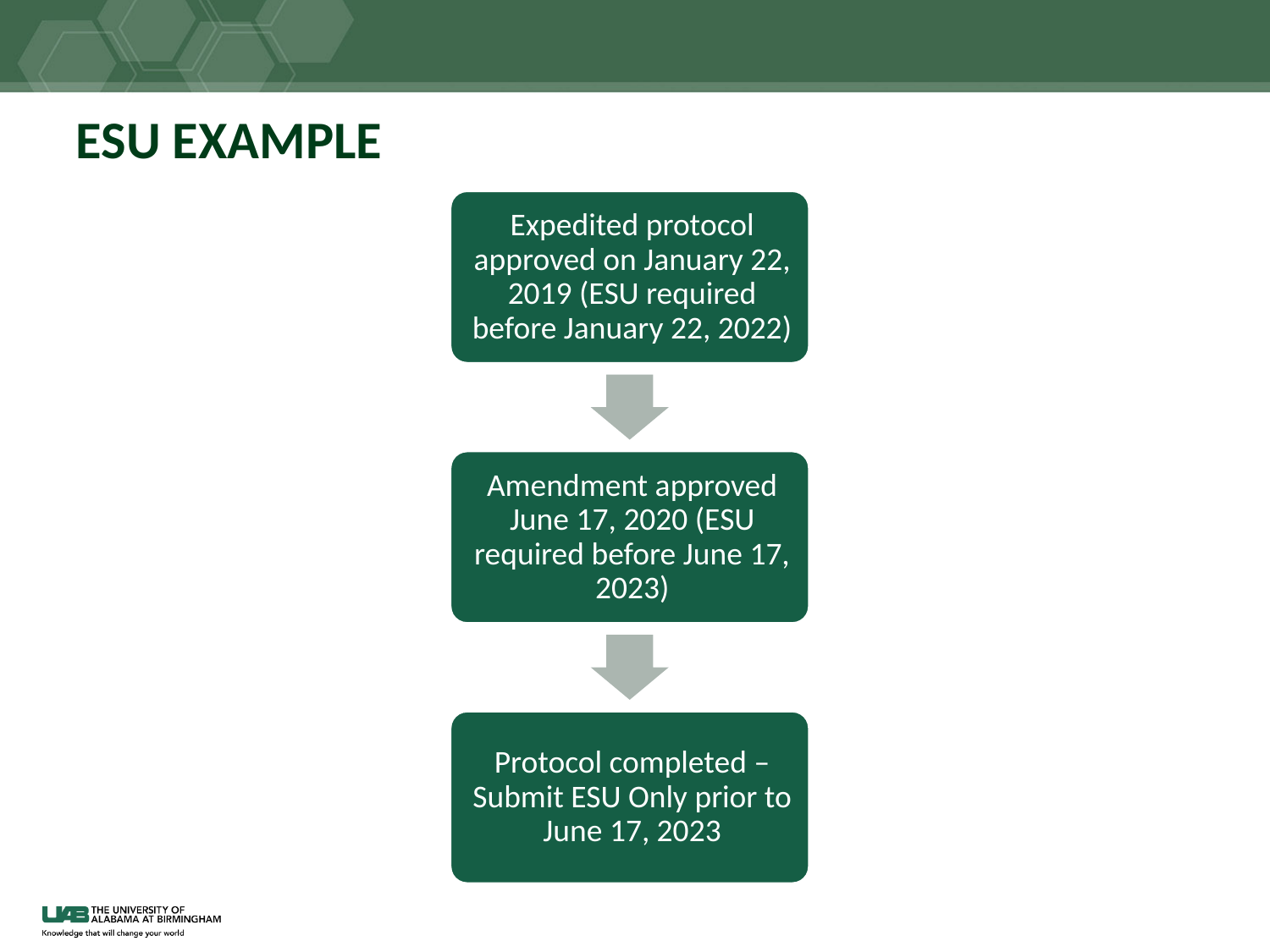

# ESU EXAMPLE
Expedited protocol approved on January 22, 2019 (ESU required before January 22, 2022)

Amendment approved June 17, 2020 (ESU required before June 17, 2023)

Protocol completed – Submit ESU Only prior to June 17, 2023